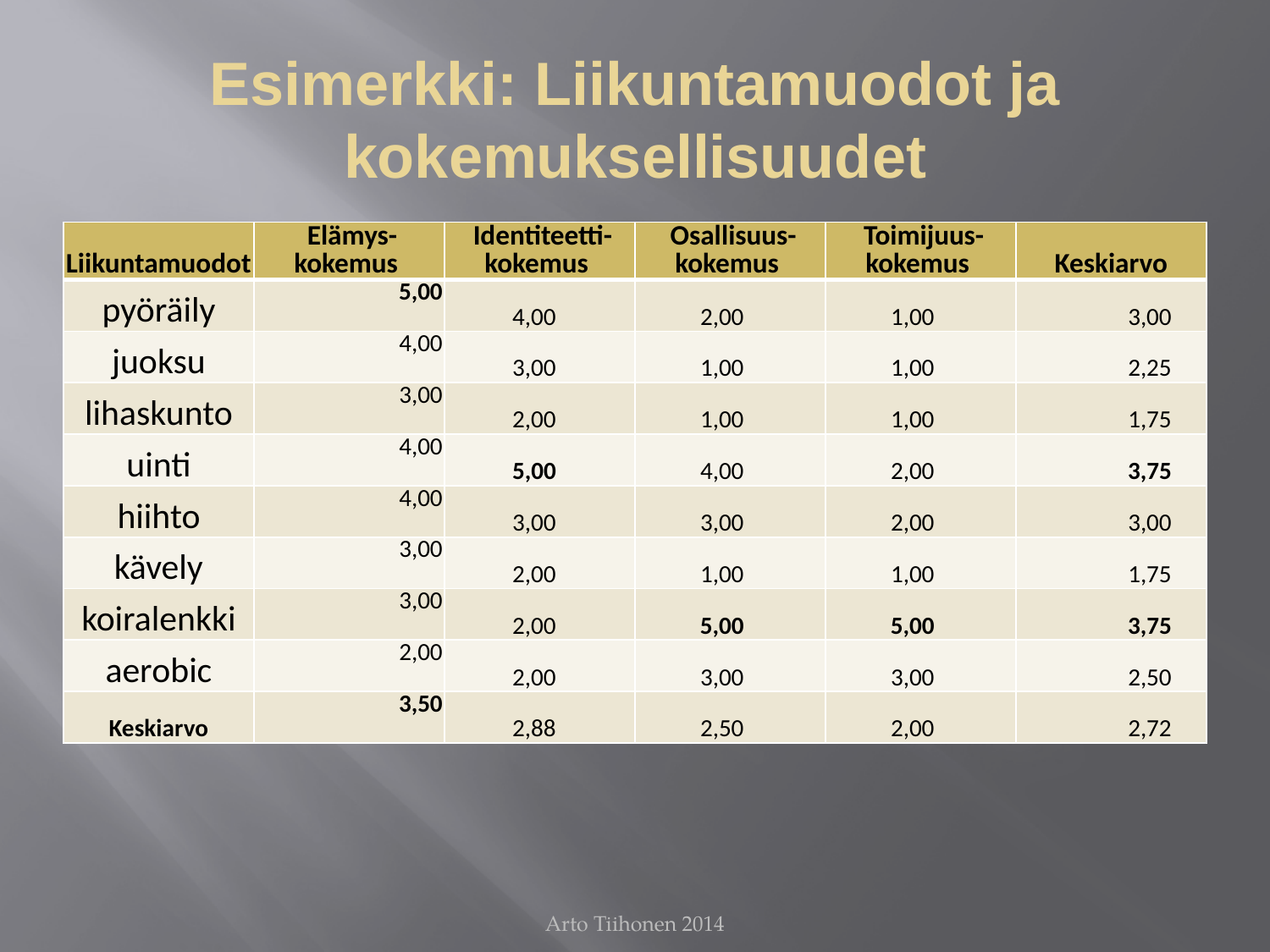

# Esimerkki: Liikuntamuodot ja kokemuksellisuudet
| Liikuntamuodot | Elämys-kokemus | Identiteetti-kokemus | Osallisuus-kokemus | Toimijuus-kokemus | Keskiarvo |
| --- | --- | --- | --- | --- | --- |
| pyöräily | 5,00 | 4,00 | 2,00 | 1,00 | 3,00 |
| juoksu | 4,00 | 3,00 | 1,00 | 1,00 | 2,25 |
| lihaskunto | 3,00 | 2,00 | 1,00 | 1,00 | 1,75 |
| uinti | 4,00 | 5,00 | 4,00 | 2,00 | 3,75 |
| hiihto | 4,00 | 3,00 | 3,00 | 2,00 | 3,00 |
| kävely | 3,00 | 2,00 | 1,00 | 1,00 | 1,75 |
| koiralenkki | 3,00 | 2,00 | 5,00 | 5,00 | 3,75 |
| aerobic | 2,00 | 2,00 | 3,00 | 3,00 | 2,50 |
| Keskiarvo | 3,50 | 2,88 | 2,50 | 2,00 | 2,72 |
Arto Tiihonen 2014